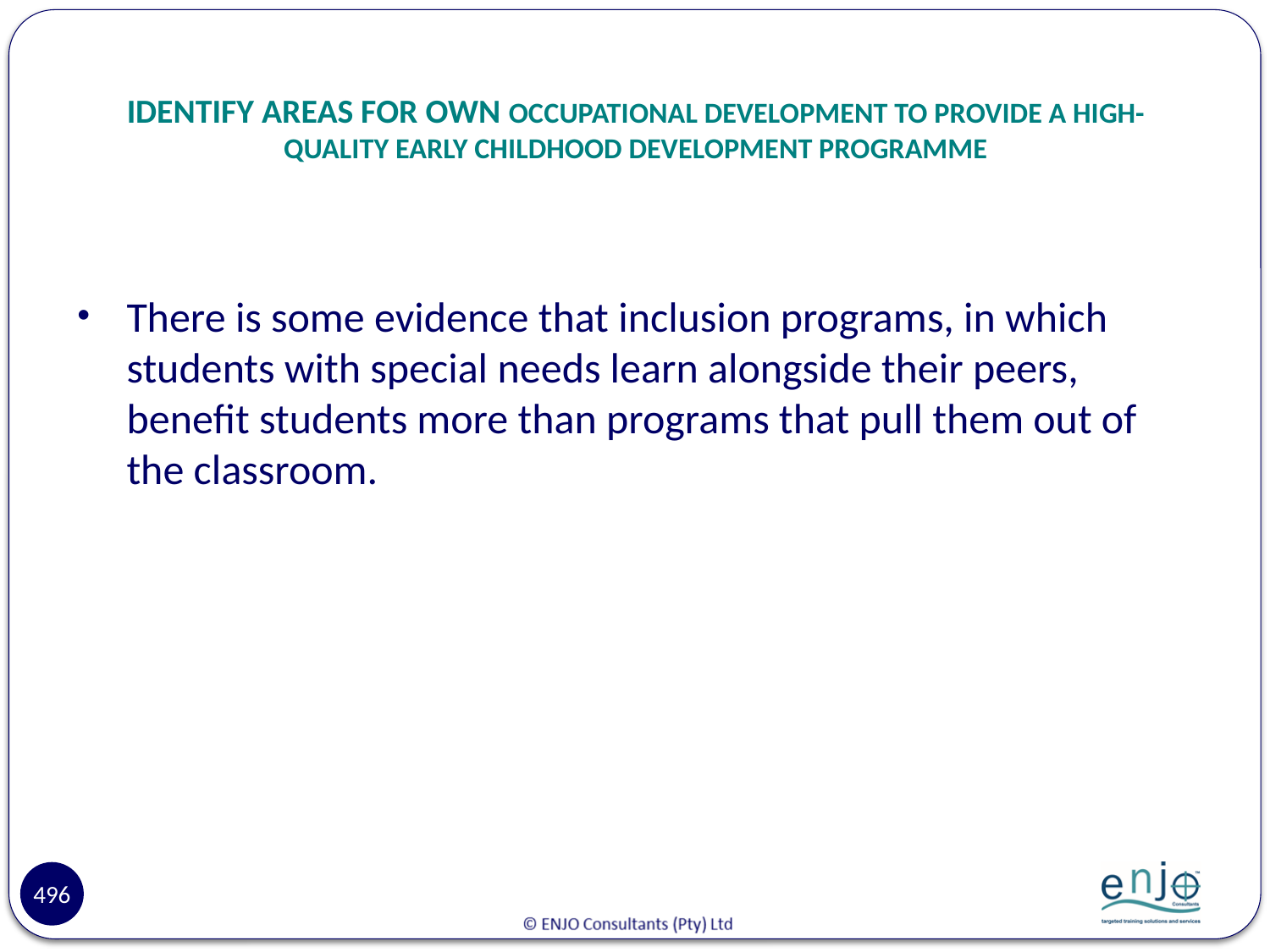

# IDENTIFY AREAS FOR OWN OCCUPATIONAL DEVELOPMENT TO PROVIDE A HIGH-QUALITY EARLY CHILDHOOD DEVELOPMENT PROGRAMME
There is some evidence that inclusion programs, in which students with special needs learn alongside their peers, benefit students more than programs that pull them out of the classroom.

496